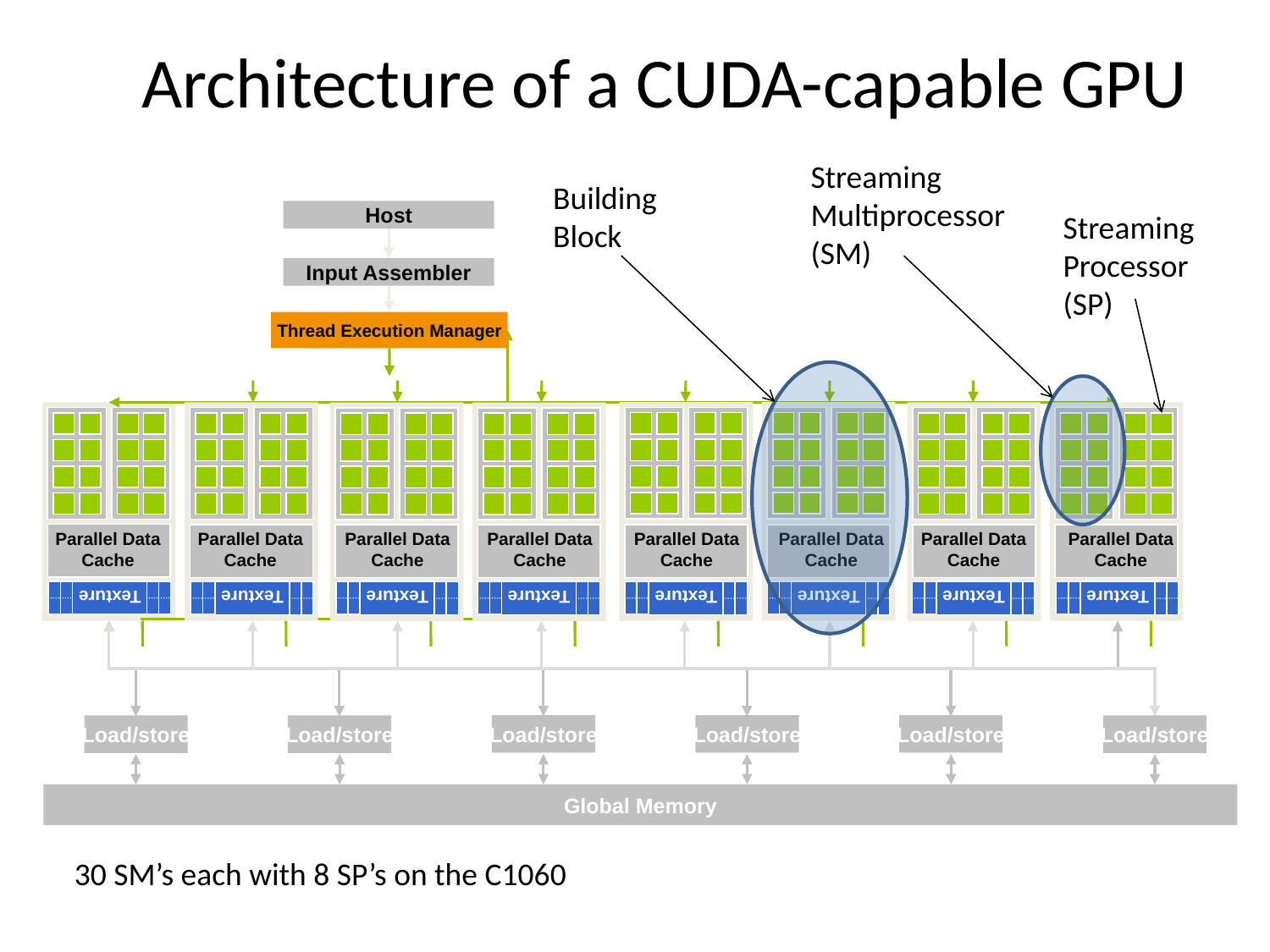

# Architecture of a CUDA-capable GPU
Streaming
Multiprocessor
(SM)
Building
Block
Host
Input Assembler
Thread Execution Manager

Parallel Data
Cache
Parallel Data
Cache
Parallel Data
Cache
Parallel Data
Cache
Parallel Data
Cache
Parallel Data
Cache
Parallel Data
Cache
Parallel Data
Cache
Texture

Texture

Texture

Texture

Texture

Texture

Texture

Texture

Texture

Load/store
Load/store
Load/store
Load/store
Load/store
Load/store
Global Memory
Streaming
Processor
(SP)

30 SM’s each with 8 SP’s on the C1060